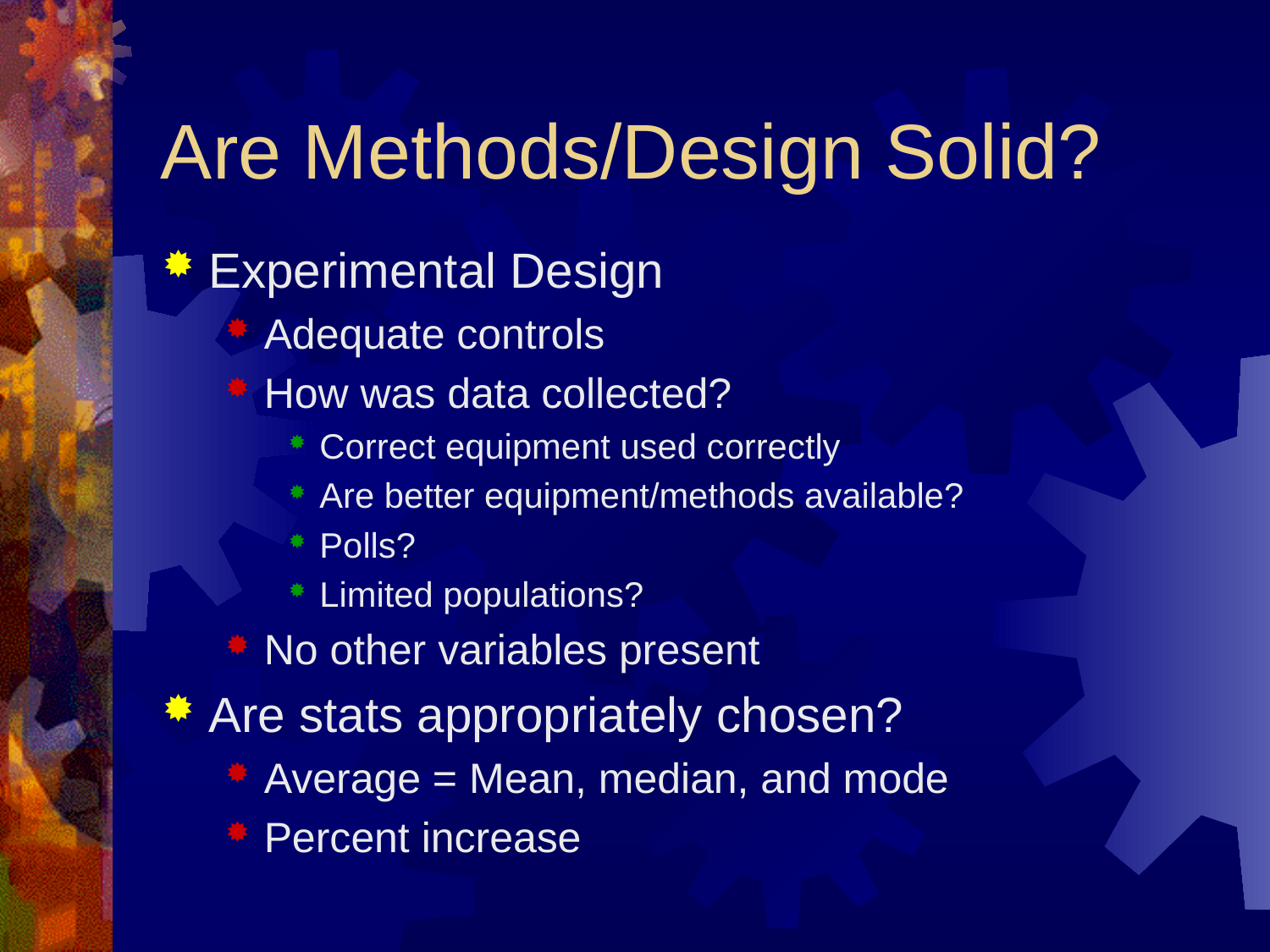

# Are Methods/Design Solid?
Experimental Design
Adequate controls
How was data collected?
Correct equipment used correctly
Are better equipment/methods available?
Polls?
Limited populations?
No other variables present
Are stats appropriately chosen?
Average = Mean, median, and mode
Percent increase